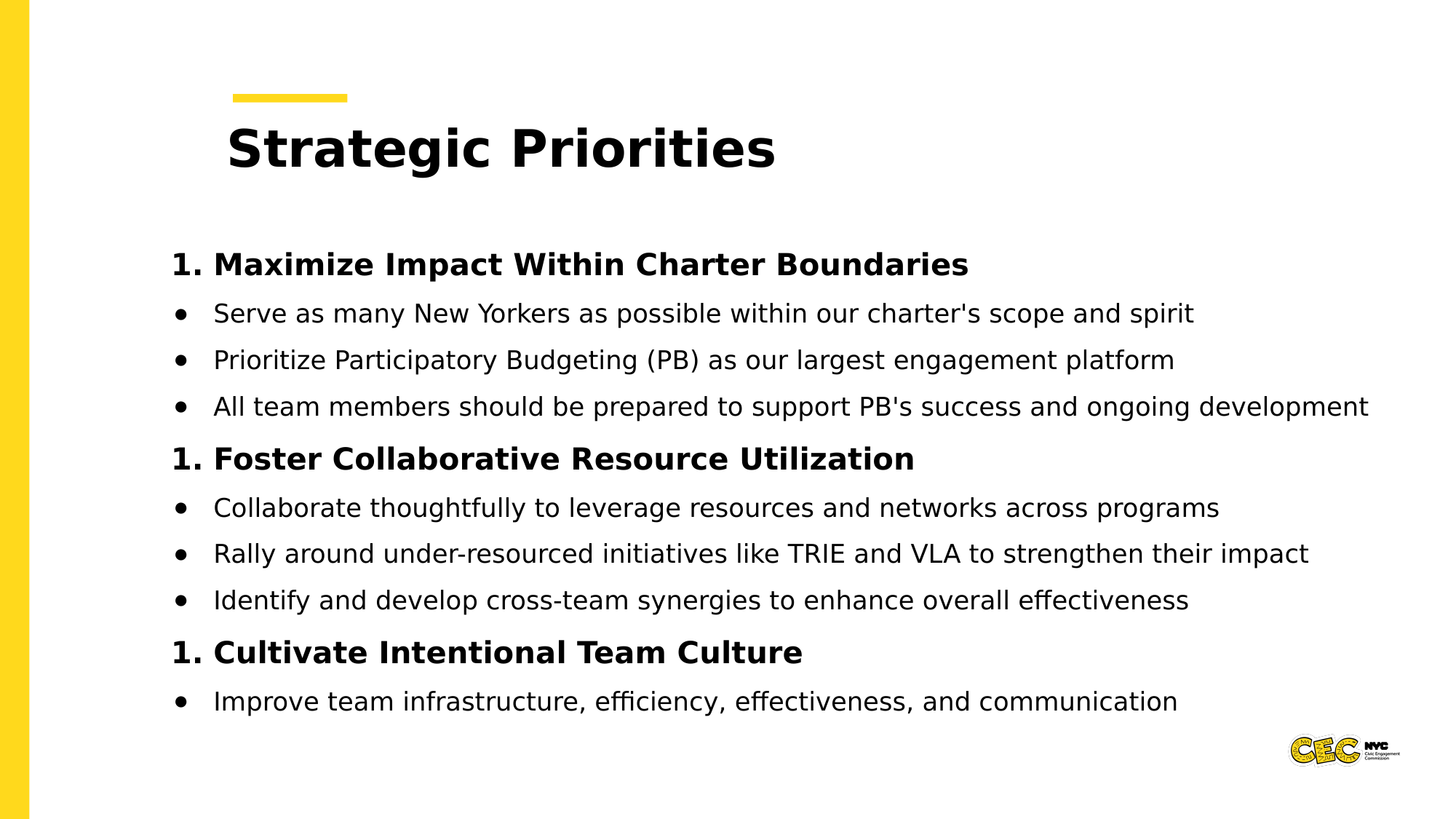

Strategic Priorities
Maximize Impact Within Charter Boundaries
Serve as many New Yorkers as possible within our charter's scope and spirit
Prioritize Participatory Budgeting (PB) as our largest engagement platform
All team members should be prepared to support PB's success and ongoing development
Foster Collaborative Resource Utilization
Collaborate thoughtfully to leverage resources and networks across programs
Rally around under-resourced initiatives like TRIE and VLA to strengthen their impact
Identify and develop cross-team synergies to enhance overall effectiveness
Cultivate Intentional Team Culture
Improve team infrastructure, efficiency, effectiveness, and communication